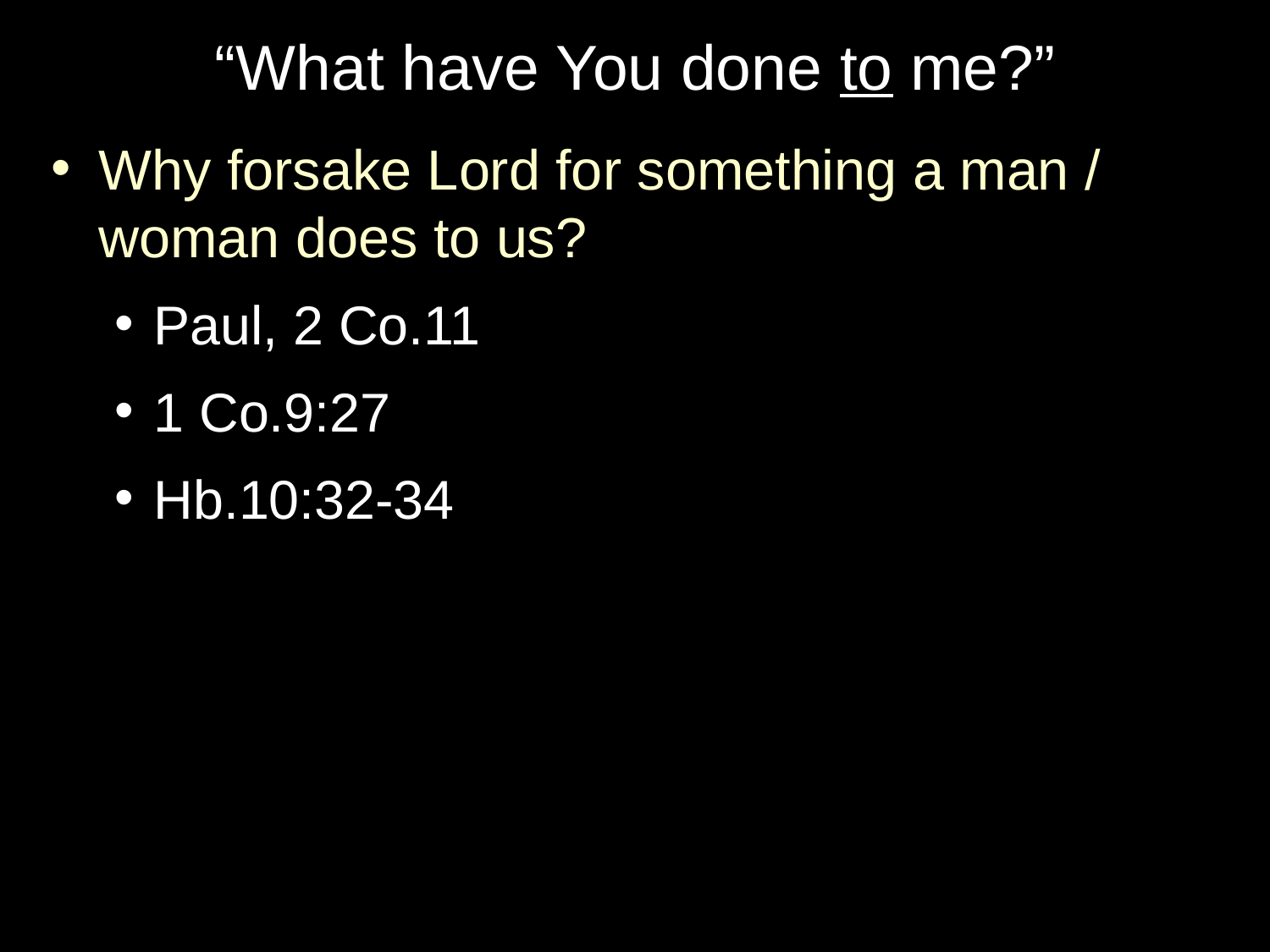

# “What have You done to me?”
Why forsake Lord for something a man / woman does to us?
Paul, 2 Co.11
1 Co.9:27
Hb.10:32-34